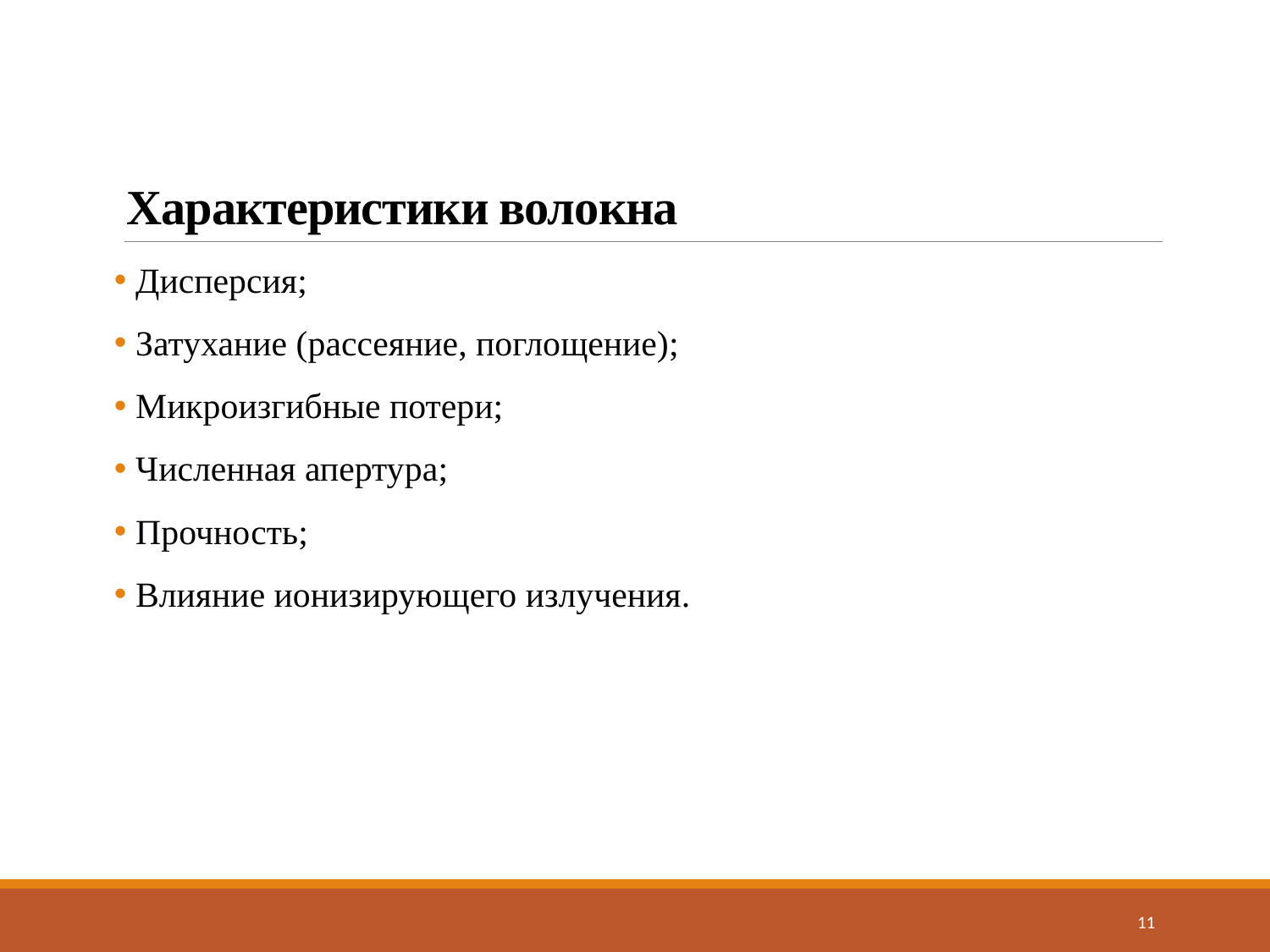

# Характеристики волокна
 Дисперсия;
 Затухание (рассеяние, поглощение);
 Микроизгибные потери;
 Численная апертура;
 Прочность;
 Влияние ионизирующего излучения.
11